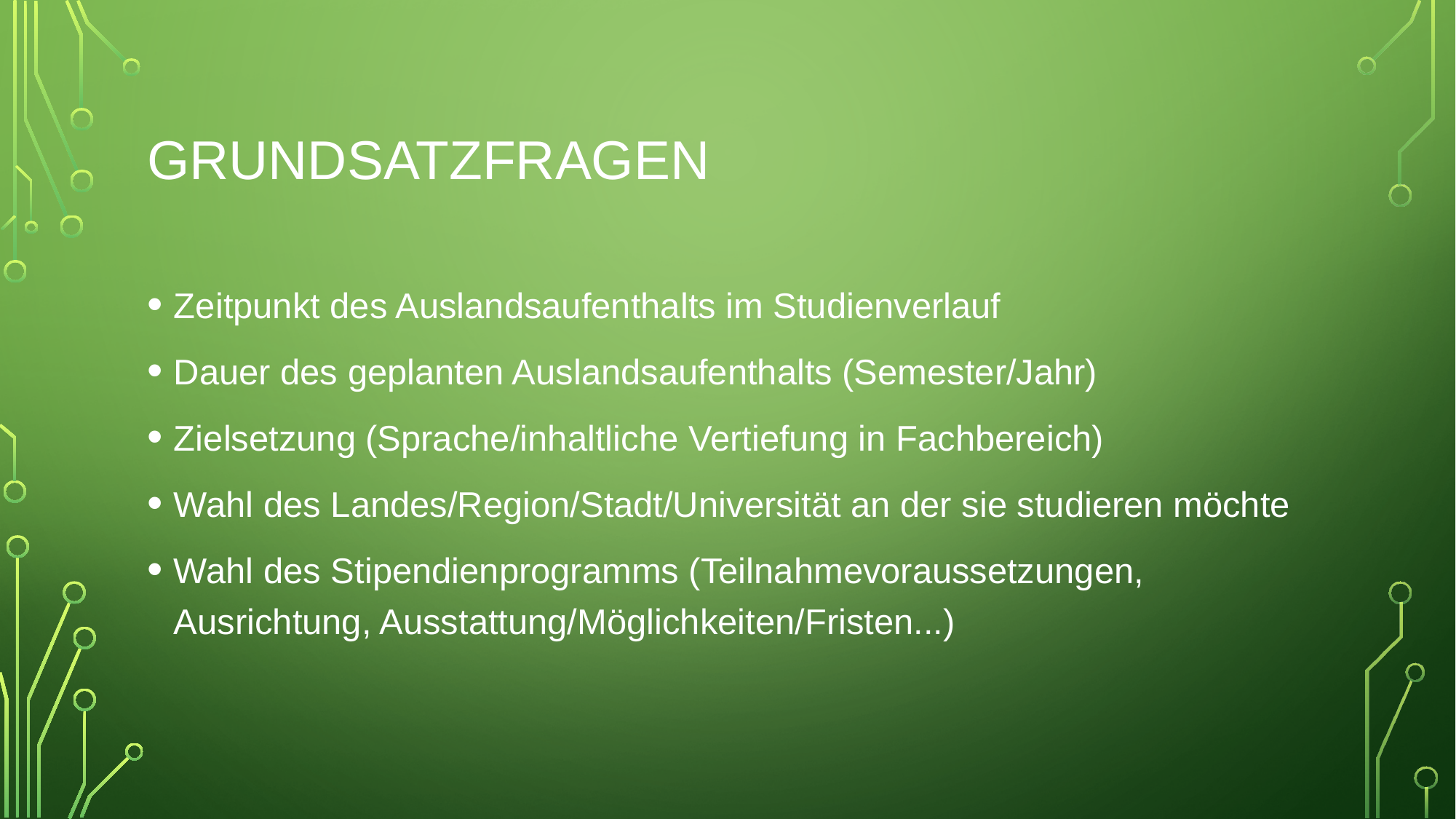

# Grundsatzfragen
Zeitpunkt des Auslandsaufenthalts im Studienverlauf
Dauer des geplanten Auslandsaufenthalts (Semester/Jahr)
Zielsetzung (Sprache/inhaltliche Vertiefung in Fachbereich)
Wahl des Landes/Region/Stadt/Universität an der sie studieren möchte
Wahl des Stipendienprogramms (Teilnahmevoraussetzungen, Ausrichtung, Ausstattung/Möglichkeiten/Fristen...)